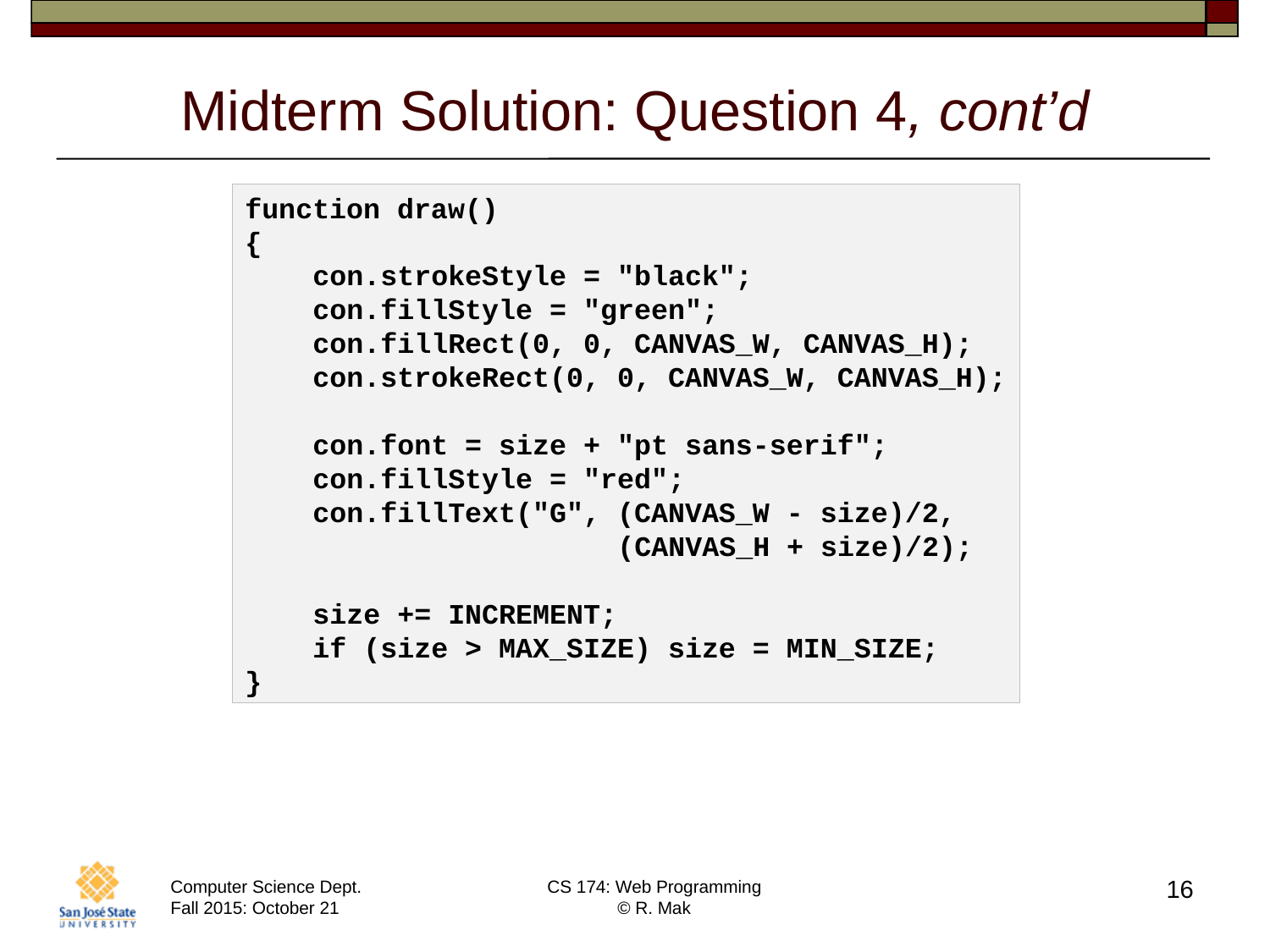

# Midterm Solution: Question 4, cont’d
function draw()
{
    con.strokeStyle = "black";
    con.fillStyle = "green";
    con.fillRect(0, 0, CANVAS_W, CANVAS_H);
    con.strokeRect(0, 0, CANVAS_W, CANVAS_H);

    con.font = size + "pt sans-serif";
    con.fillStyle = "red";
    con.fillText("G", (CANVAS_W - size)/2,
                      (CANVAS_H + size)/2);

    size += INCREMENT;
    if (size > MAX_SIZE) size = MIN_SIZE;
}
16